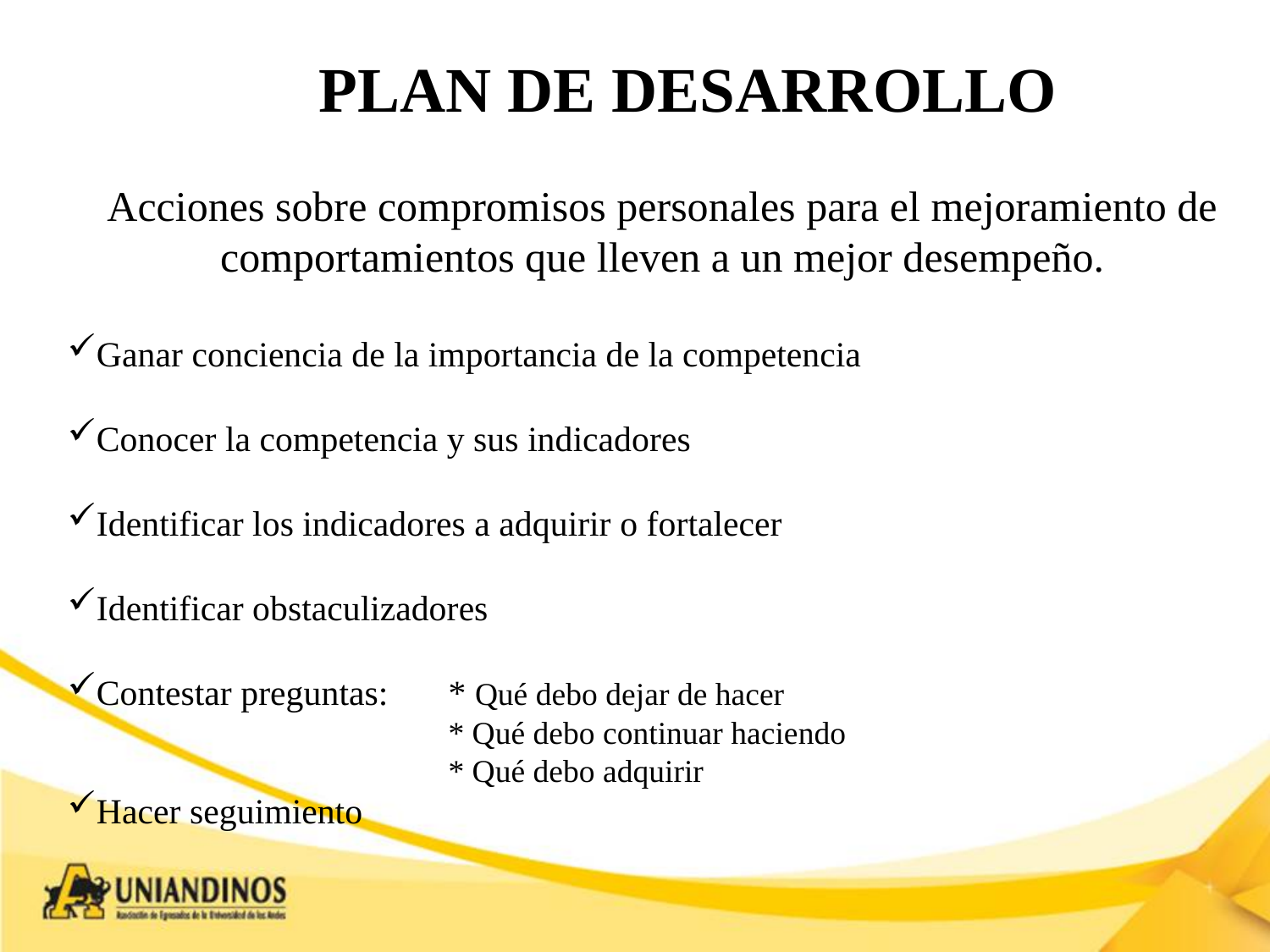

PLAN DE DESARROLLO
Acciones sobre compromisos personales para el mejoramiento de comportamientos que lleven a un mejor desempeño.

Ganar conciencia de la importancia de la competencia

Conocer la competencia y sus indicadores

Identificar los indicadores a adquirir o fortalecer

Identificar obstaculizadores

Contestar preguntas:	* Qué debo dejar de hacer
	* Qué debo continuar haciendo
	* Qué debo adquirir
Hacer seguimiento